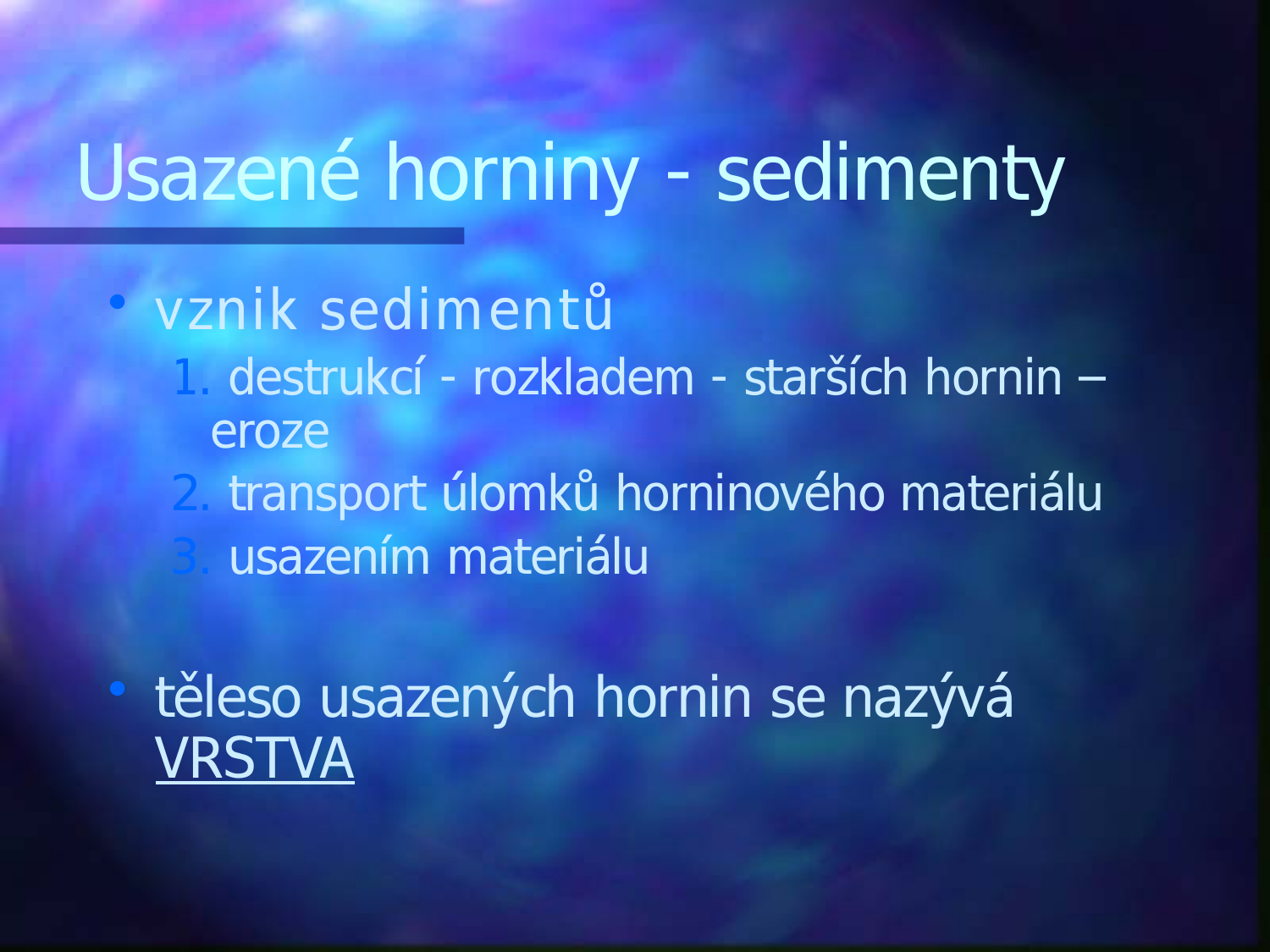

# Usazené horniny - sedimenty
vznik sedimentů
 destrukcí - rozkladem - starších hornin – eroze
 transport úlomků horninového materiálu
 usazením materiálu

těleso usazených hornin se nazývá VRSTVA